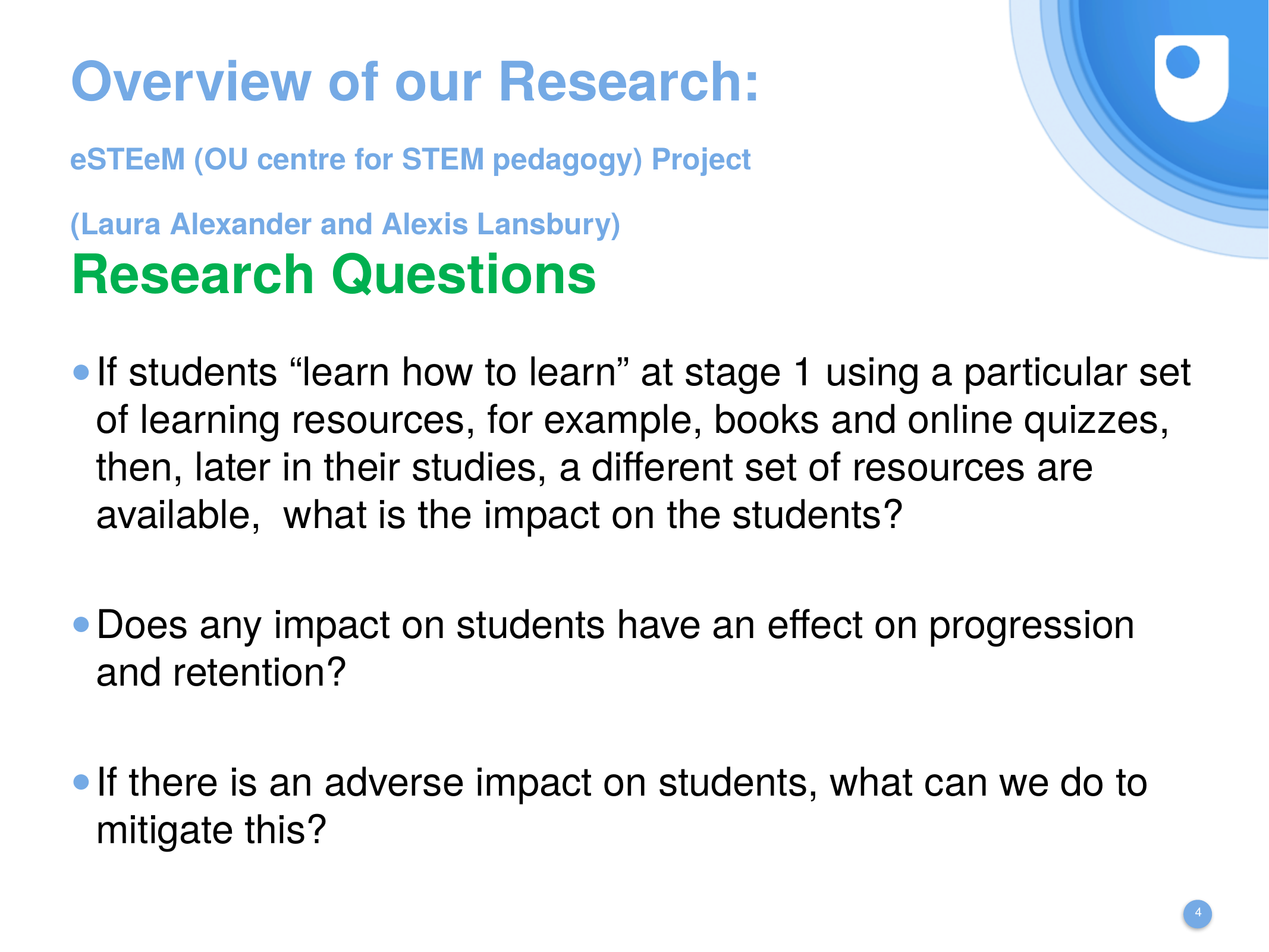

# Overview of our Research: eSTEeM (OU centre for STEM pedagogy) Project (Laura Alexander and Alexis Lansbury) Research Questions
If students “learn how to learn” at stage 1 using a particular set of learning resources, for example, books and online quizzes, then, later in their studies, a different set of resources are available,  what is the impact on the students?

Does any impact on students have an effect on progression and retention?

If there is an adverse impact on students, what can we do to mitigate this?

4